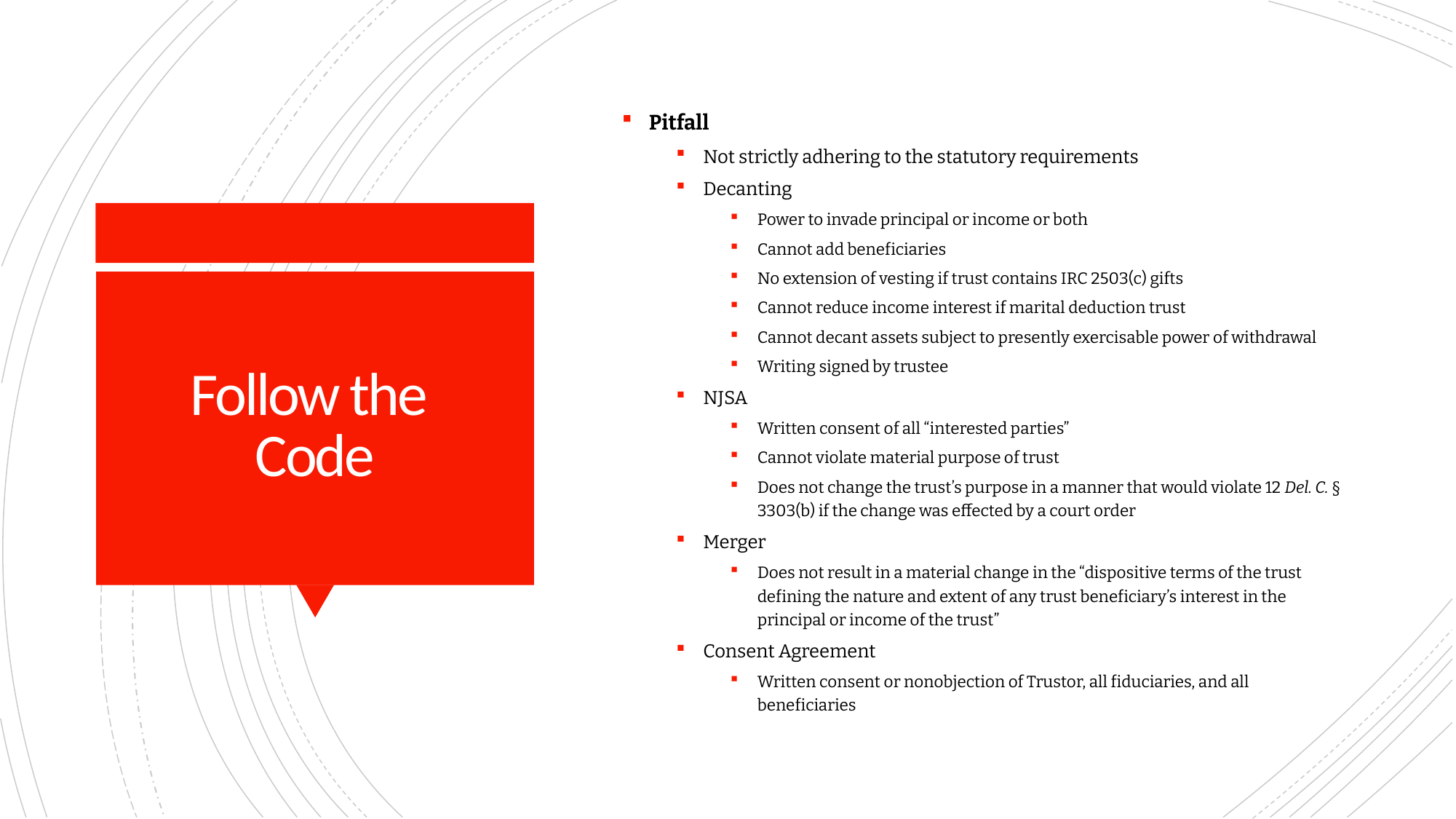

Pitfall
Not strictly adhering to the statutory requirements
Decanting
Power to invade principal or income or both
Cannot add beneficiaries
No extension of vesting if trust contains IRC 2503(c) gifts
Cannot reduce income interest if marital deduction trust
Cannot decant assets subject to presently exercisable power of withdrawal
Writing signed by trustee
NJSA
Written consent of all “interested parties”
Cannot violate material purpose of trust
Does not change the trust’s purpose in a manner that would violate 12 Del. C. § 3303(b) if the change was effected by a court order
Merger
Does not result in a material change in the “dispositive terms of the trust defining the nature and extent of any trust beneficiary’s interest in the principal or income of the trust”
Consent Agreement
Written consent or nonobjection of Trustor, all fiduciaries, and all beneficiaries
# Follow the Code